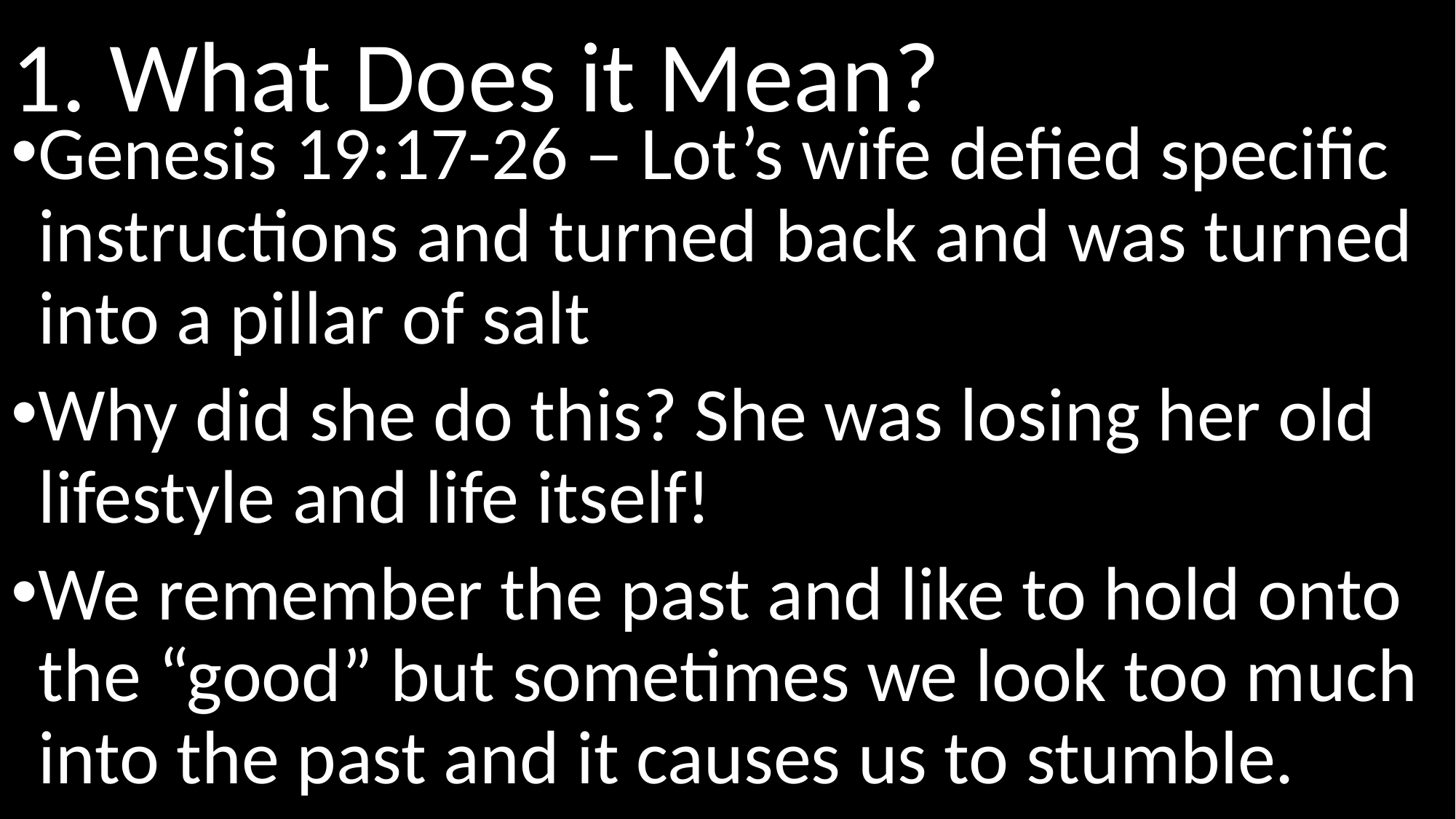

# 1. What Does it Mean?
Genesis 19:17-26 – Lot’s wife defied specific instructions and turned back and was turned into a pillar of salt
Why did she do this? She was losing her old lifestyle and life itself!
We remember the past and like to hold onto the “good” but sometimes we look too much into the past and it causes us to stumble.